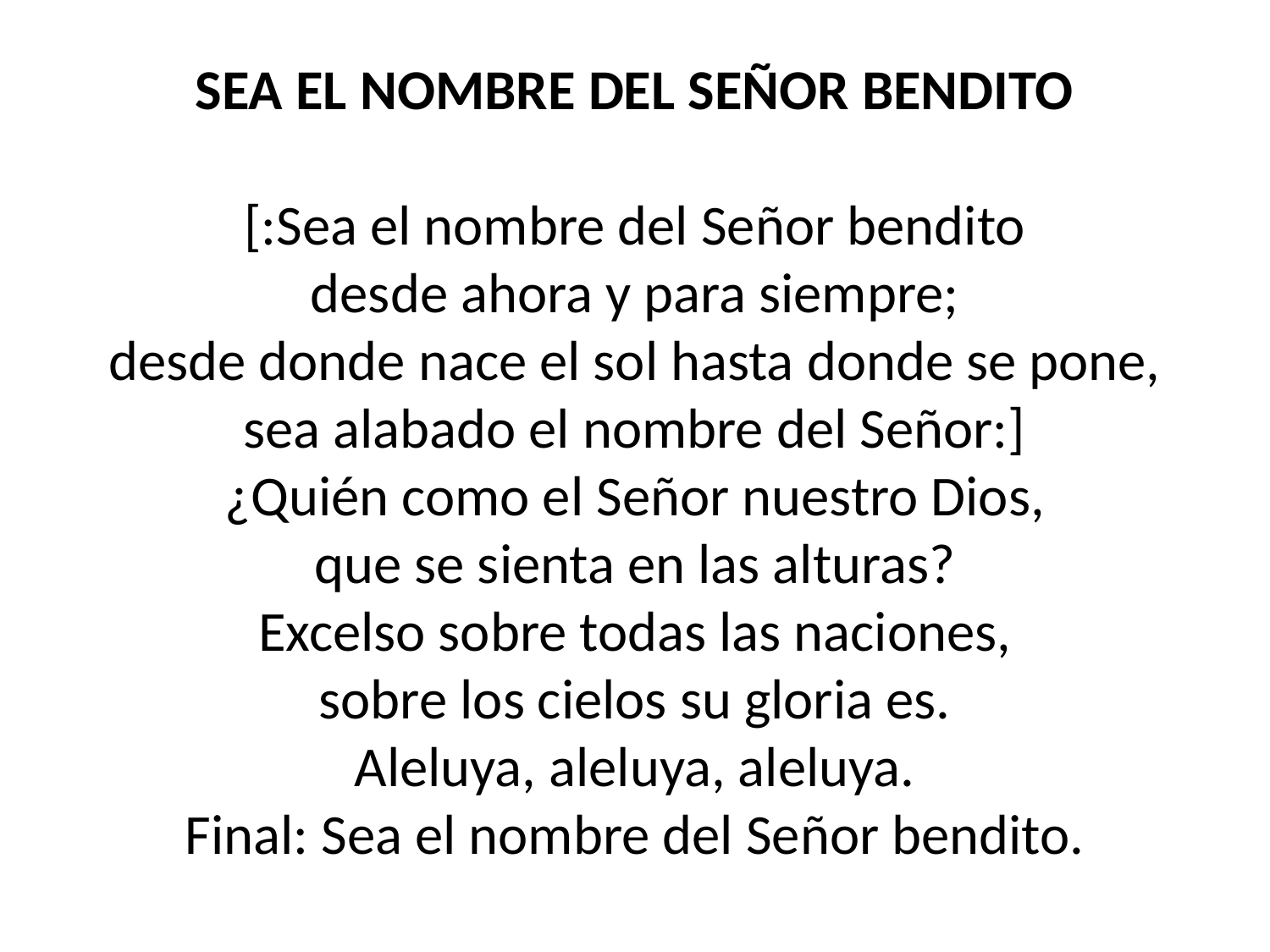

SEA EL NOMBRE DEL SEÑOR BENDITO

[:Sea el nombre del Señor bendito
desde ahora y para siempre;
desde donde nace el sol hasta donde se pone,
sea alabado el nombre del Señor:]
¿Quién como el Señor nuestro Dios,
que se sienta en las alturas?
Excelso sobre todas las naciones,
sobre los cielos su gloria es.
Aleluya, aleluya, aleluya.
Final: Sea el nombre del Señor bendito.